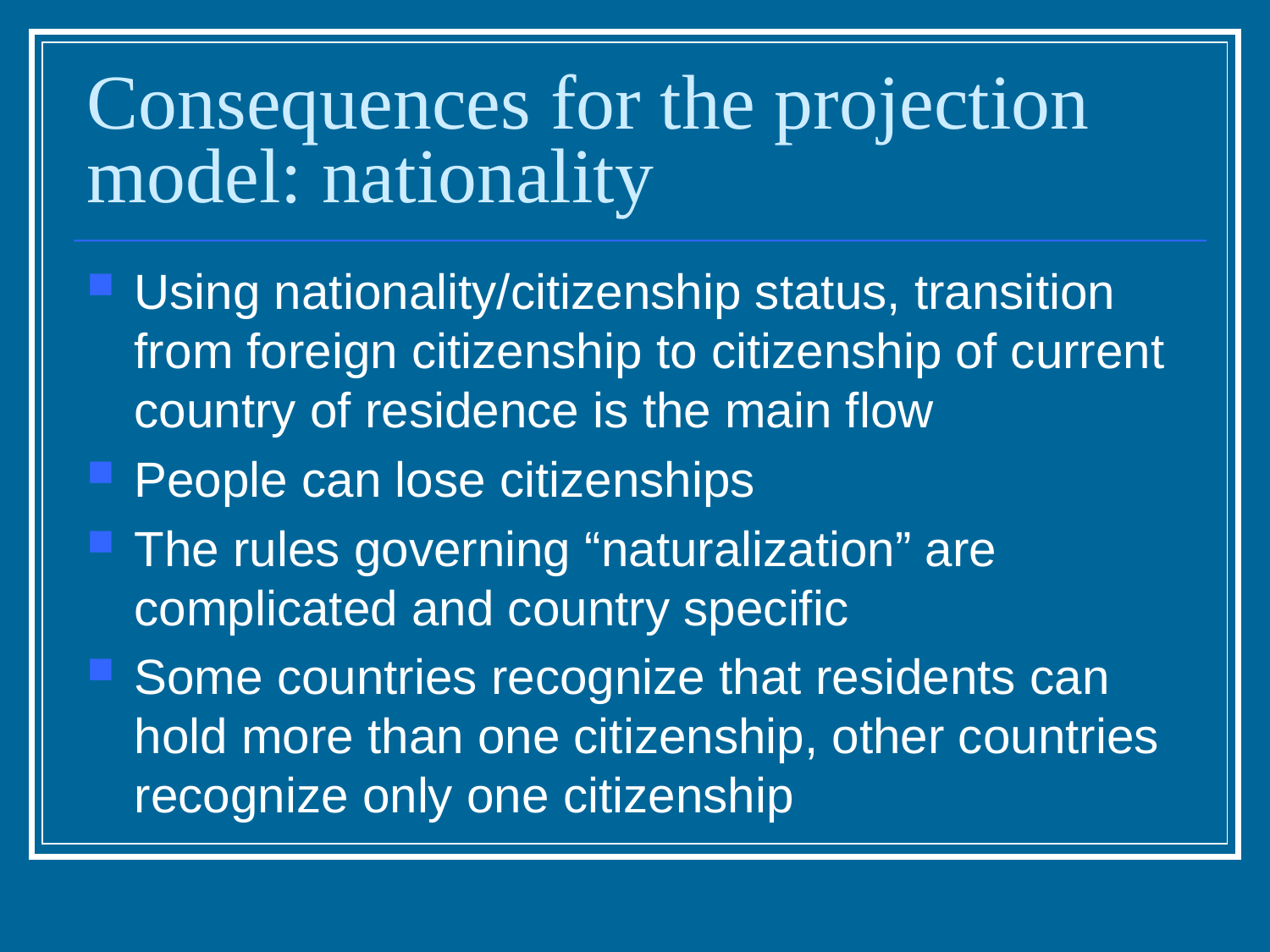

# Consequences for the projection model: nationality
Using nationality/citizenship status, transition from foreign citizenship to citizenship of current country of residence is the main flow
People can lose citizenships
The rules governing “naturalization” are complicated and country specific
Some countries recognize that residents can hold more than one citizenship, other countries recognize only one citizenship